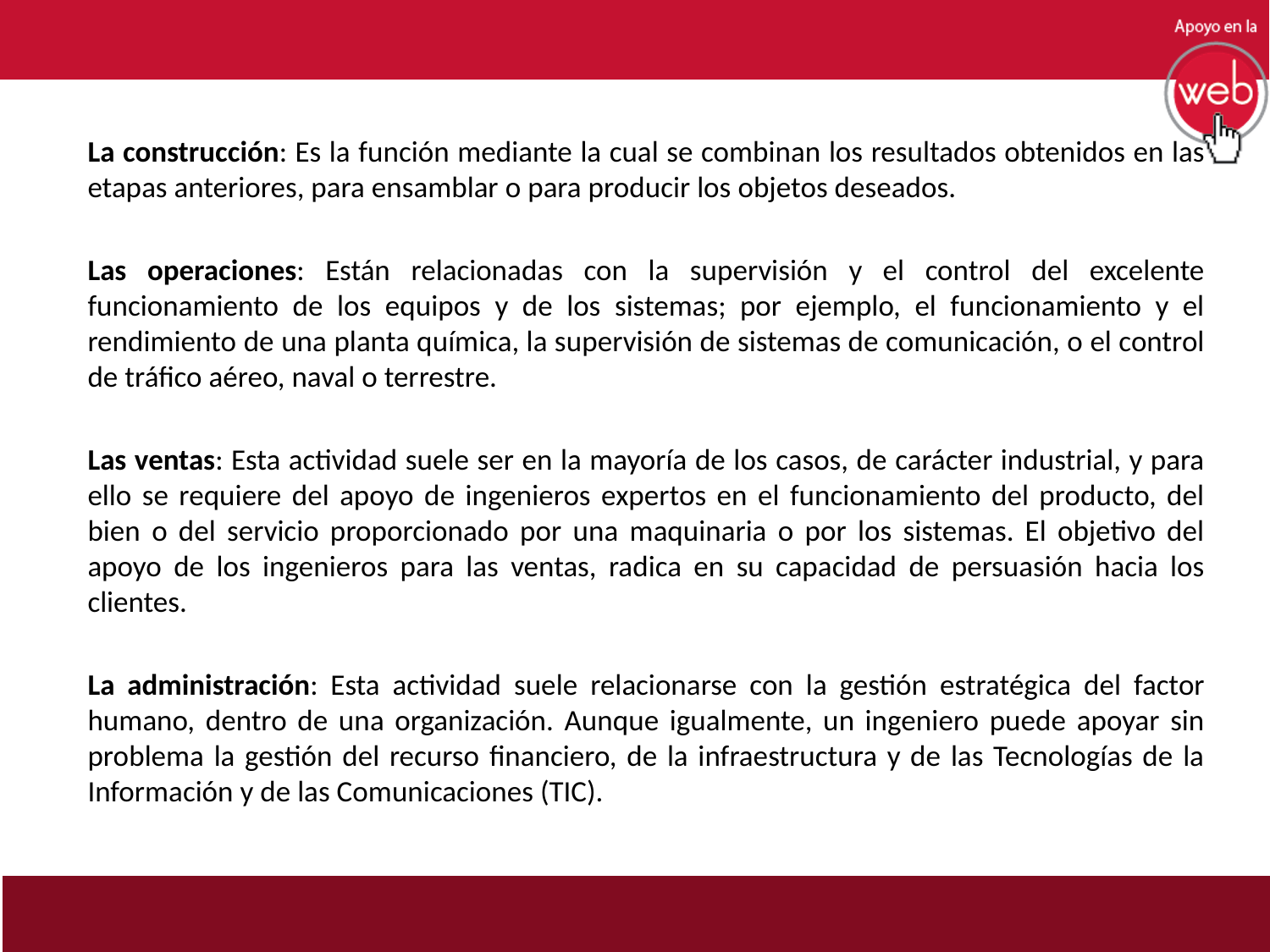

La construcción: Es la función mediante la cual se combinan los resultados obtenidos en las etapas anteriores, para ensamblar o para producir los objetos deseados.

Las operaciones: Están relacionadas con la supervisión y el control del excelente funcionamiento de los equipos y de los sistemas; por ejemplo, el funcionamiento y el rendimiento de una planta química, la supervisión de sistemas de comunicación, o el control de tráfico aéreo, naval o terrestre.

Las ventas: Esta actividad suele ser en la mayoría de los casos, de carácter industrial, y para ello se requiere del apoyo de ingenieros expertos en el funcionamiento del producto, del bien o del servicio proporcionado por una maquinaria o por los sistemas. El objetivo del apoyo de los ingenieros para las ventas, radica en su capacidad de persuasión hacia los clientes.

La administración: Esta actividad suele relacionarse con la gestión estratégica del factor humano, dentro de una organización. Aunque igualmente, un ingeniero puede apoyar sin problema la gestión del recurso financiero, de la infraestructura y de las Tecnologías de la Información y de las Comunicaciones (TIC).